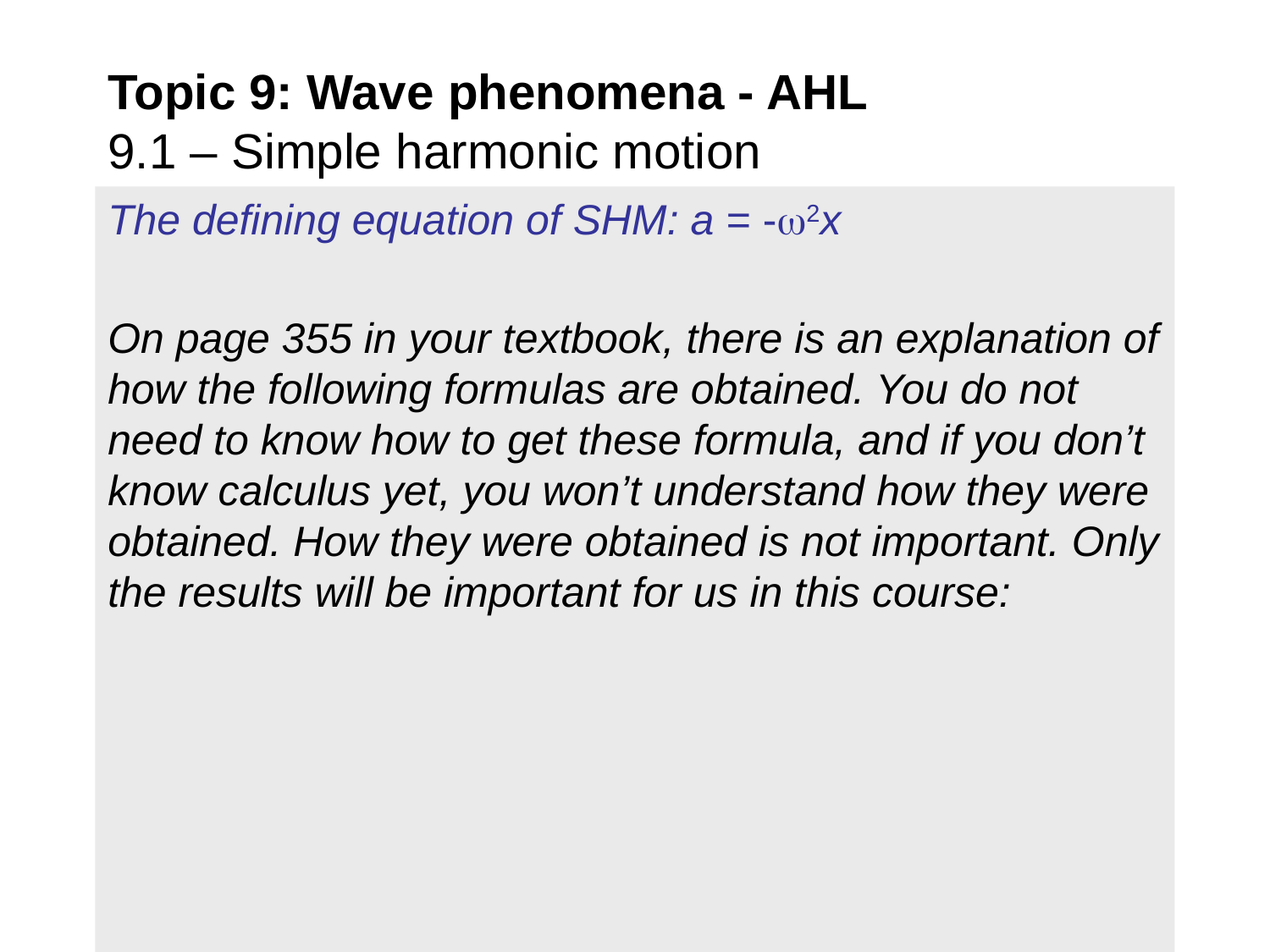

# Topic 9: Wave phenomena - AHL 9.1 – Simple harmonic motion
The defining equation of SHM: a = -ω2x

On page 355 in your textbook, there is an explanation of how the following formulas are obtained. You do not need to know how to get these formula, and if you don’t know calculus yet, you won’t understand how they were obtained. How they were obtained is not important. Only the results will be important for us in this course: